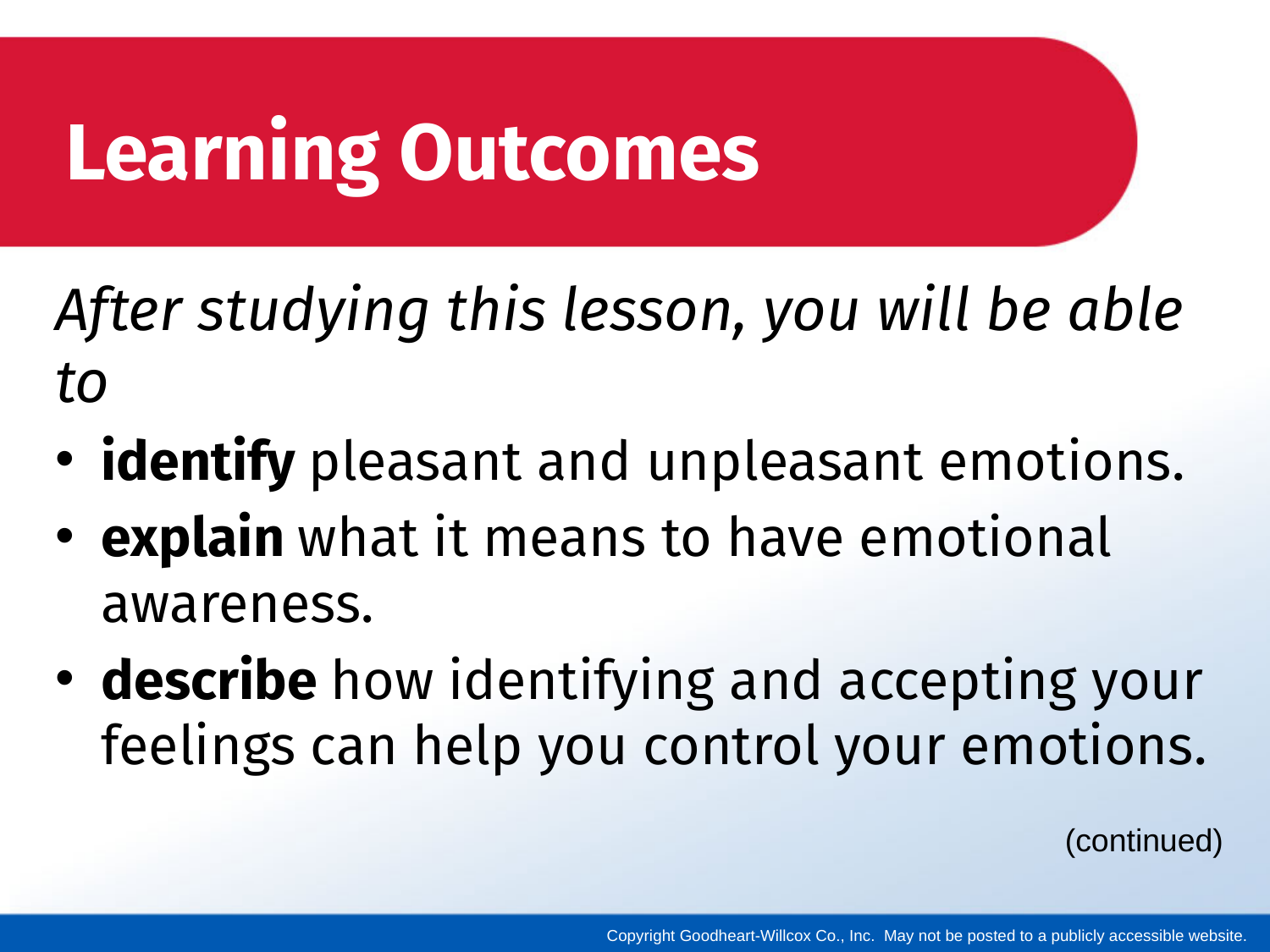

# Learning Outcomes
After studying this lesson, you will be able to
identify pleasant and unpleasant emotions.
explain what it means to have emotional awareness.
describe how identifying and accepting your feelings can help you control your emotions.
(continued)